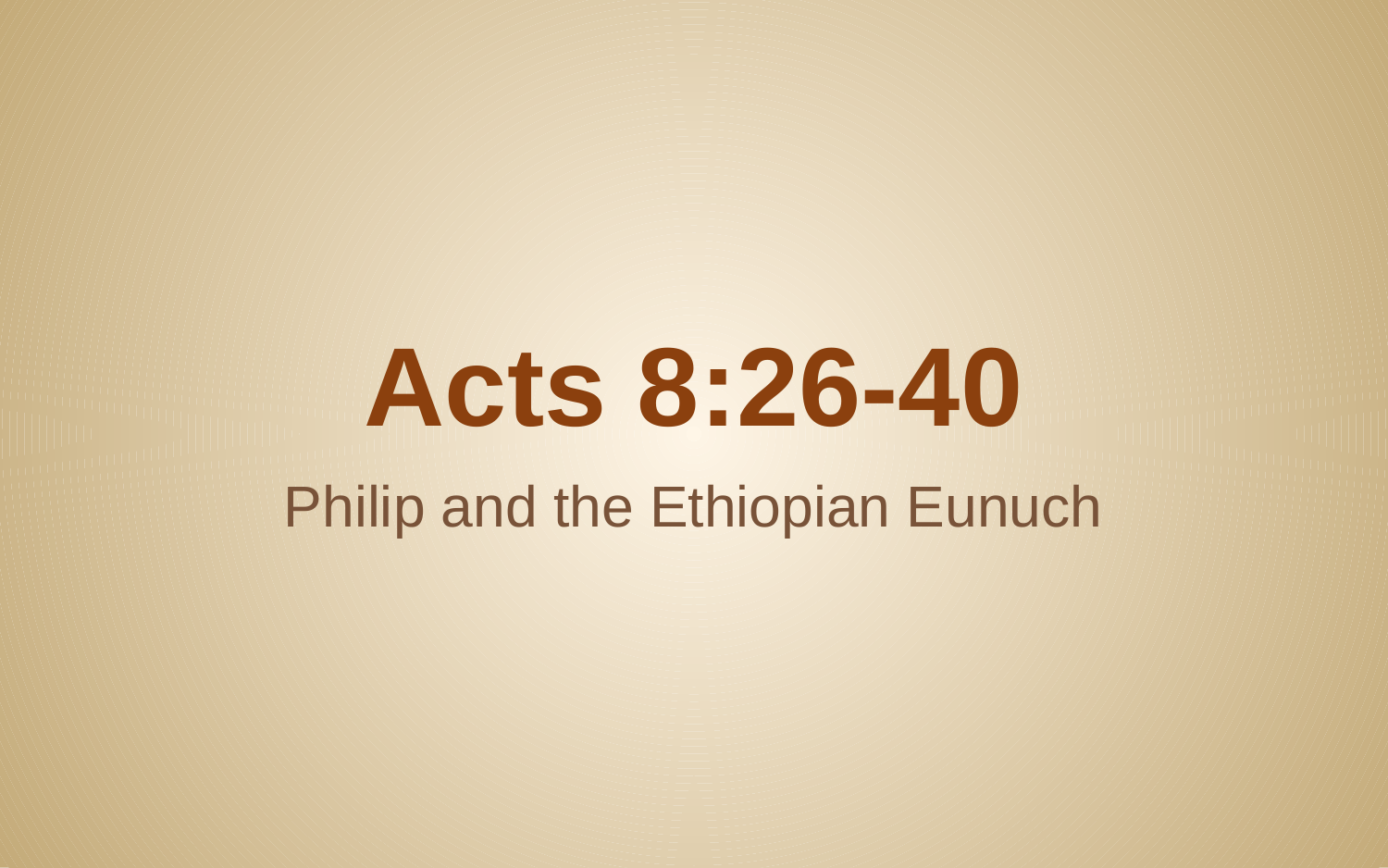

# Acts 8:26-40
Philip and the Ethiopian Eunuch